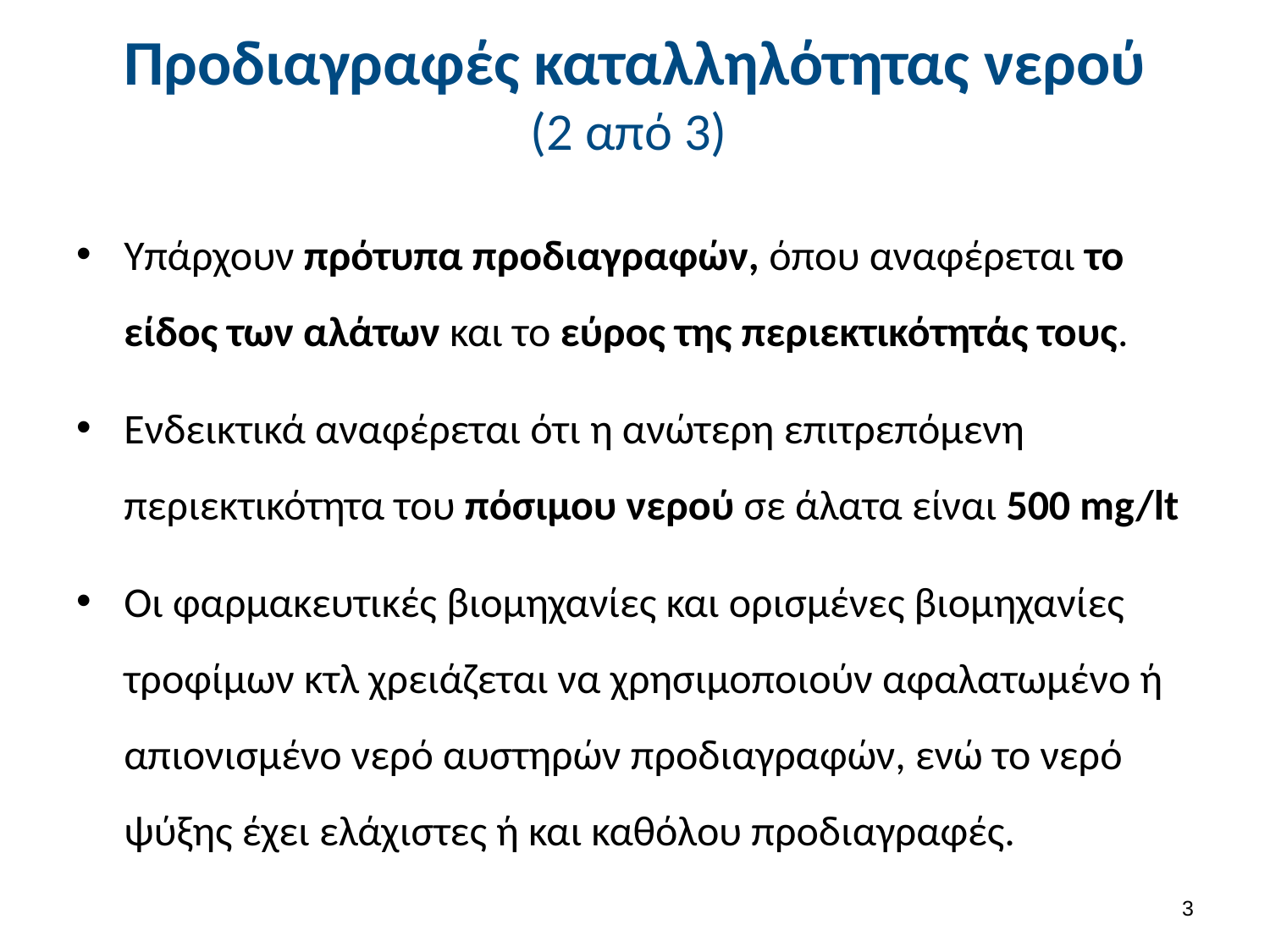

# Προδιαγραφές καταλληλότητας νερού (2 από 3)
Υπάρχουν πρότυπα προδιαγραφών, όπου αναφέρεται το είδος των αλάτων και το εύρος της περιεκτικότητάς τους.
Ενδεικτικά αναφέρεται ότι η ανώτερη επιτρεπόμενη περιεκτικότητα του πόσιμου νερού σε άλατα είναι 500 mg/lt
Οι φαρμακευτικές βιομηχανίες και ορισμένες βιομηχανίες τροφίμων κτλ χρειάζεται να χρησιμοποιούν αφαλατωμένο ή απιονισμένο νερό αυστηρών προδιαγραφών, ενώ το νερό ψύξης έχει ελάχιστες ή και καθόλου προδιαγραφές.

3